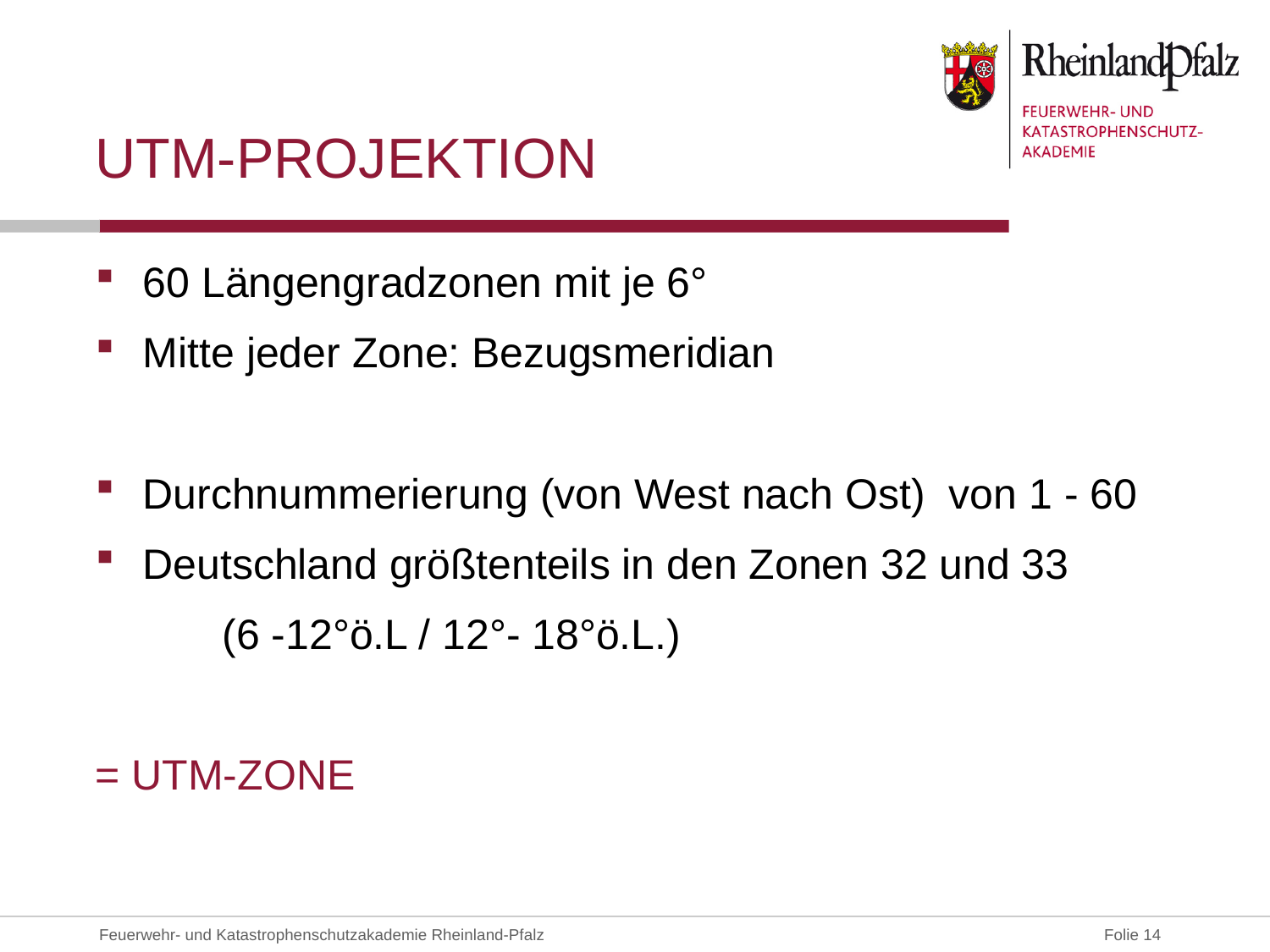

# UTM-projektion
60 Längengradzonen mit je 6°
Mitte jeder Zone: Bezugsmeridian

Durchnummerierung (von West nach Ost)  von 1 - 60
Deutschland größtenteils in den Zonen 32 und 33
	(6 -12°ö.L / 12°- 18°ö.L.)

= UTM-ZONE